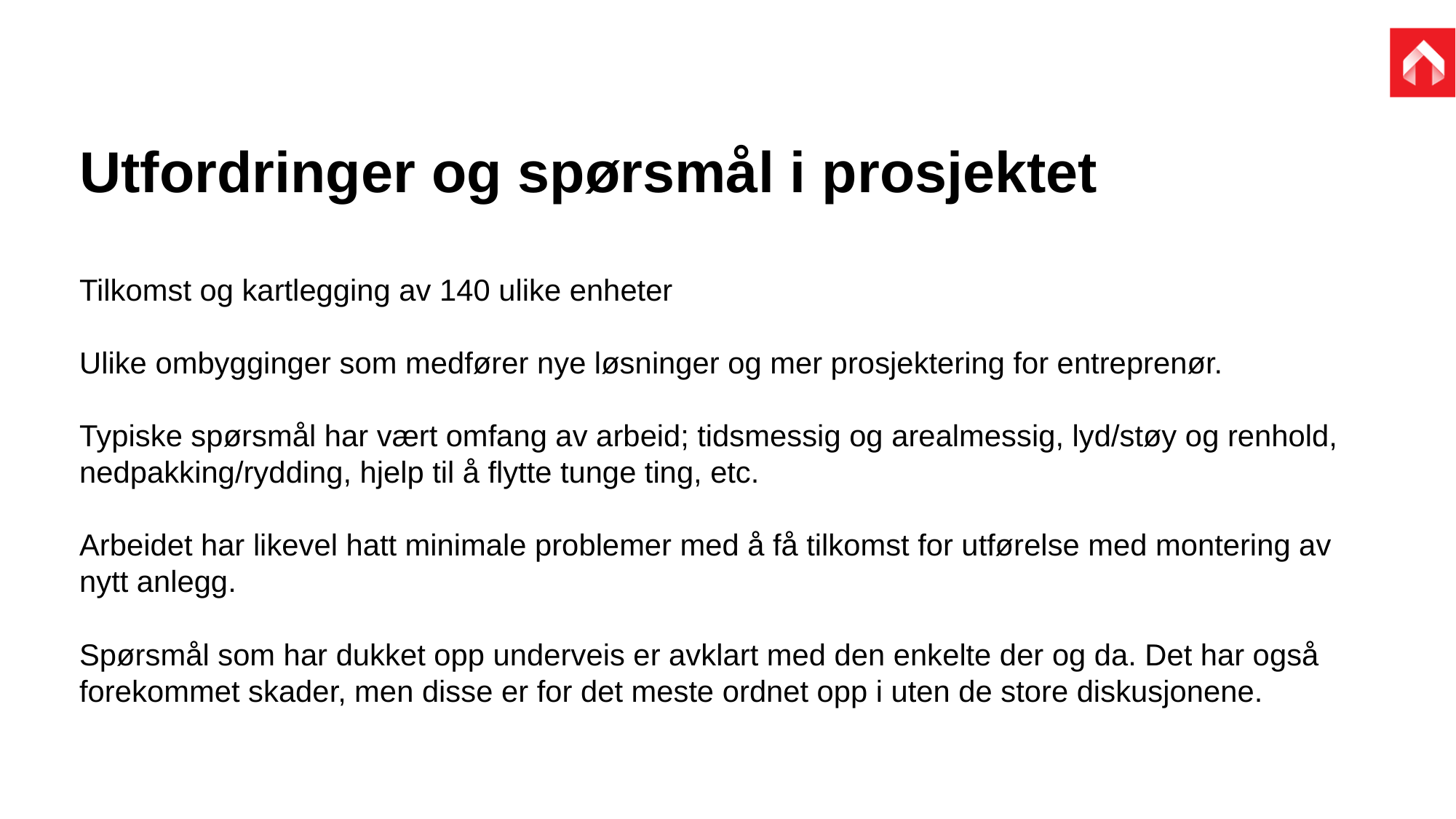

# Utfordringer og spørsmål i prosjektet

Tilkomst og kartlegging av 140 ulike enheter

Ulike ombygginger som medfører nye løsninger og mer prosjektering for entreprenør.

Typiske spørsmål har vært omfang av arbeid; tidsmessig og arealmessig, lyd/støy og renhold, nedpakking/rydding, hjelp til å flytte tunge ting, etc.

Arbeidet har likevel hatt minimale problemer med å få tilkomst for utførelse med montering av nytt anlegg.

Spørsmål som har dukket opp underveis er avklart med den enkelte der og da. Det har også forekommet skader, men disse er for det meste ordnet opp i uten de store diskusjonene.